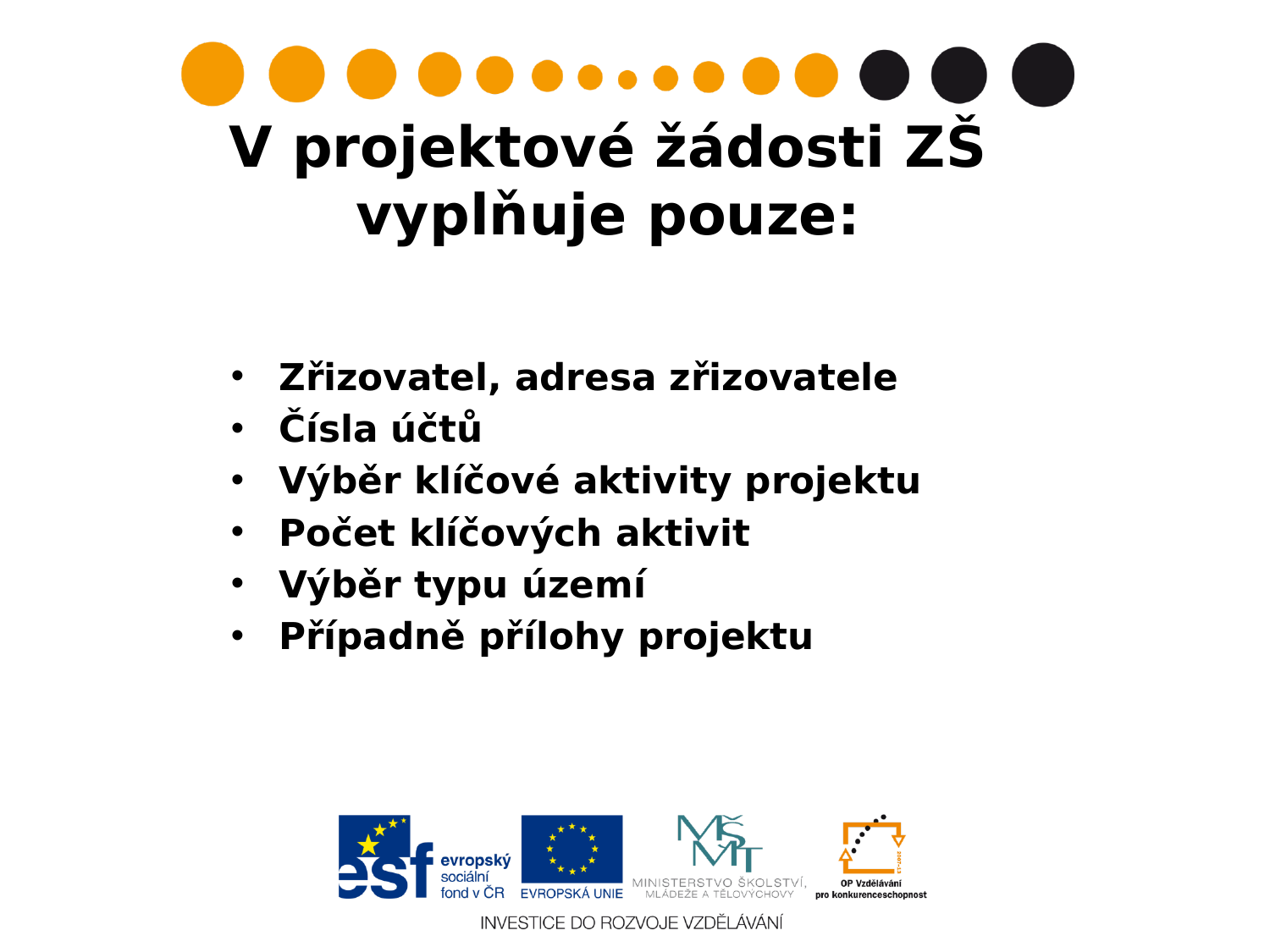

# V projektové žádosti ZŠ vyplňuje pouze:
Zřizovatel, adresa zřizovatele
Čísla účtů
Výběr klíčové aktivity projektu
Počet klíčových aktivit
Výběr typu území
Případně přílohy projektu